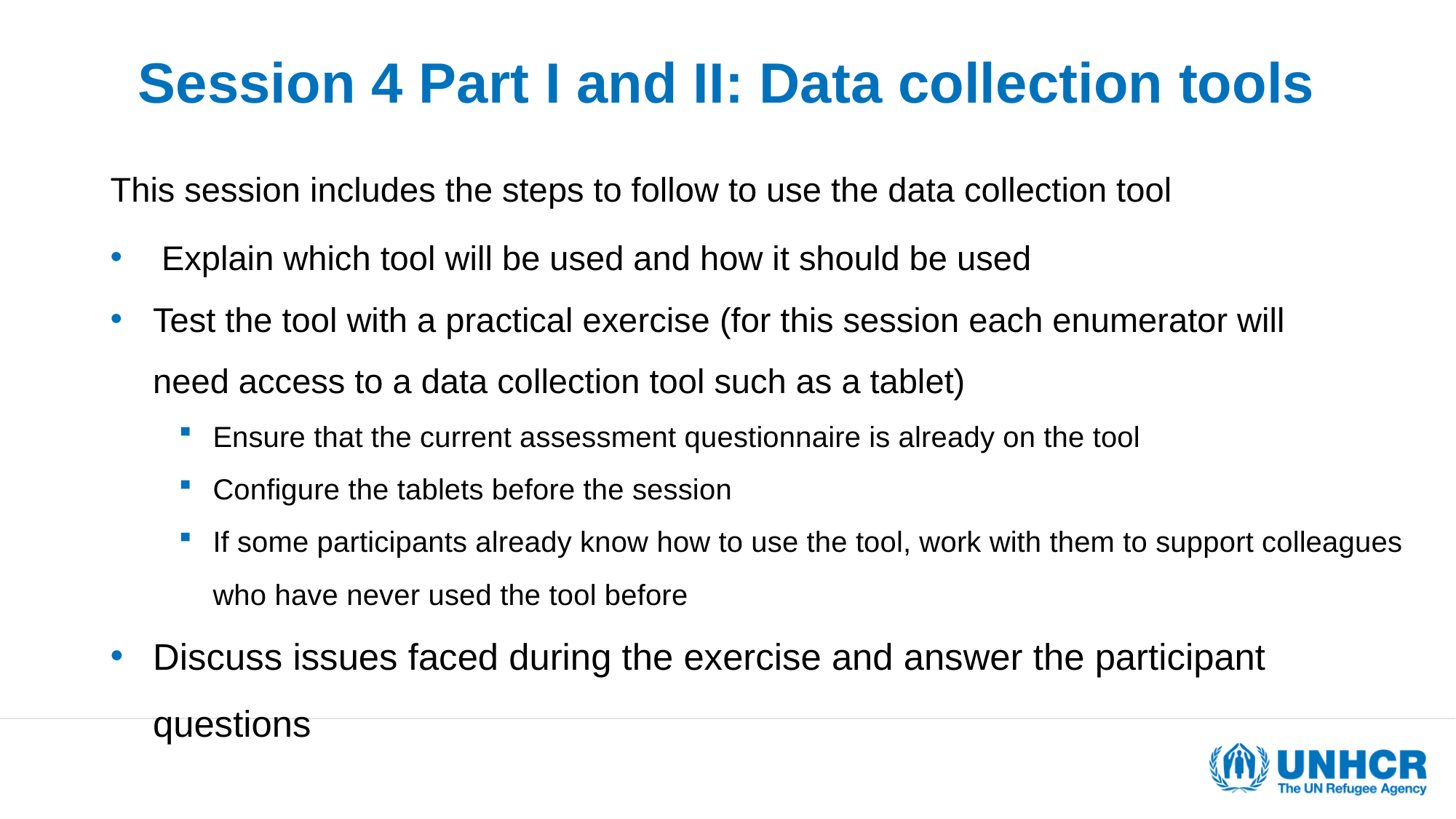

# Session 4 Part I and II: Data collection tools
This session includes the steps to follow to use the data collection tool
Explain which tool will be used and how it should be used
Test the tool with a practical exercise (for this session each enumerator will need access to a data collection tool such as a tablet)
Ensure that the current assessment questionnaire is already on the tool
Configure the tablets before the session
If some participants already know how to use the tool, work with them to support colleagues who have never used the tool before
Discuss issues faced during the exercise and answer the participant questions